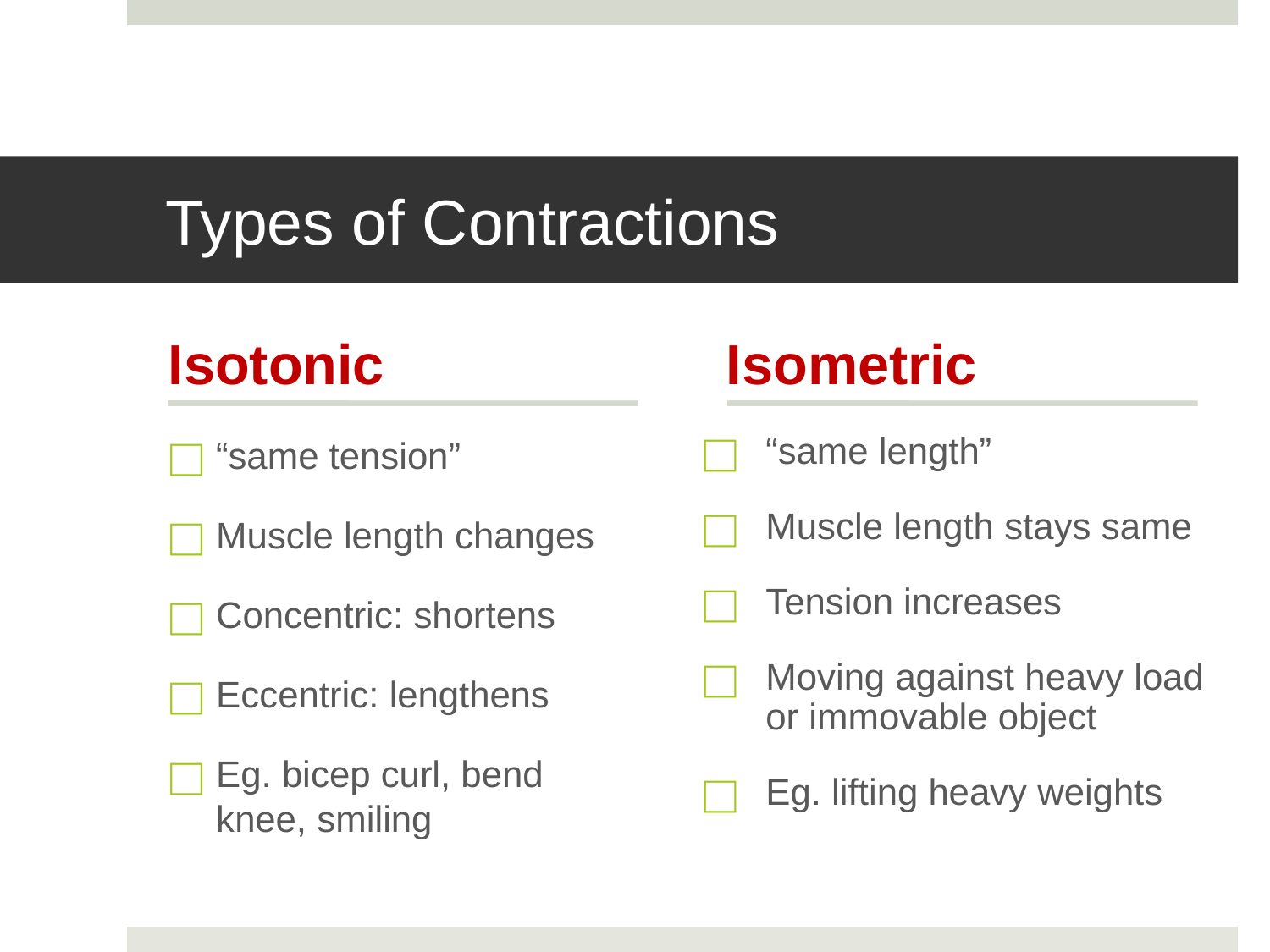

# Types of Contractions
Isotonic
Isometric
“same tension”
Muscle length changes
Concentric: shortens
Eccentric: lengthens
Eg. bicep curl, bend knee, smiling

“same length”
Muscle length stays same
Tension increases
Moving against heavy load or immovable object
Eg. lifting heavy weights